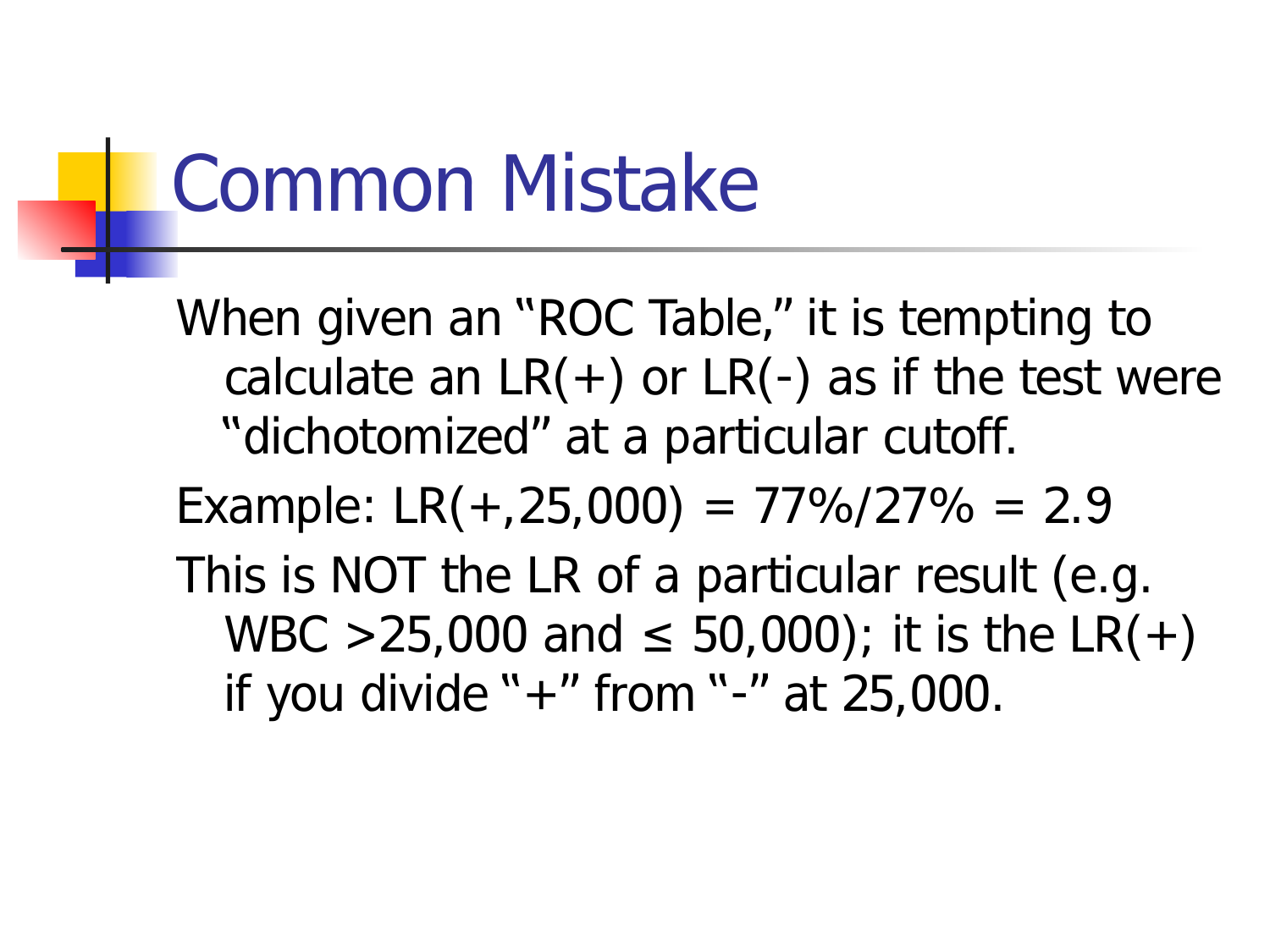

# Common Mistake
When given an “ROC Table,” it is tempting to calculate an LR(+) or LR(-) as if the test were “dichotomized” at a particular cutoff.
Example: LR(+,25,000) = 77%/27% = 2.9
This is NOT the LR of a particular result (e.g. WBC >25,000 and ≤ 50,000); it is the LR(+) if you divide “+” from “-” at 25,000.